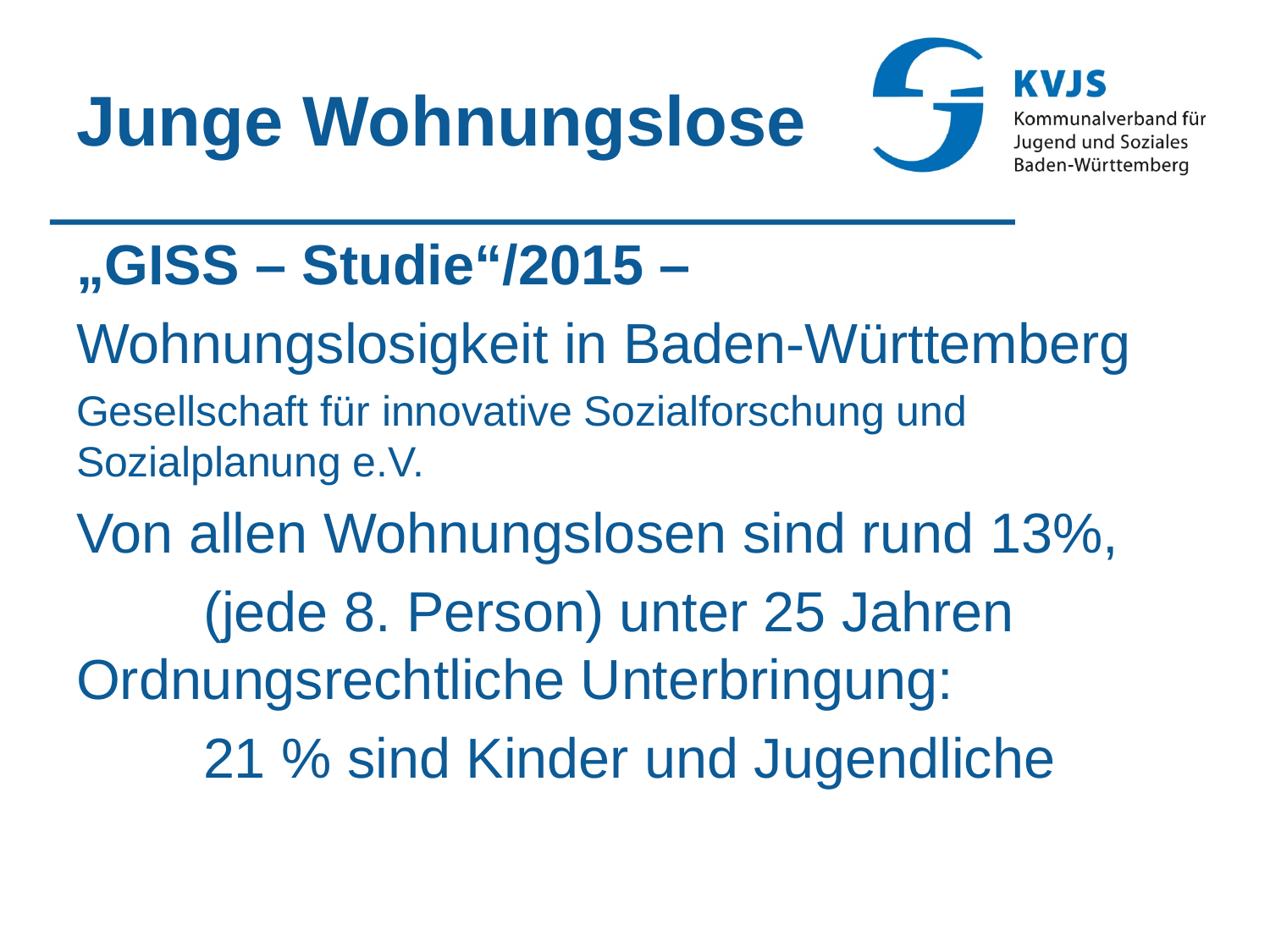

# Junge Wohnungslose
„GISS – Studie“/2015 –
Wohnungslosigkeit in Baden-Württemberg
Gesellschaft für innovative Sozialforschung und Sozialplanung e.V.
Von allen Wohnungslosen sind rund 13%,
	(jede 8. Person) unter 25 Jahren  Ordnungsrechtliche Unterbringung:
	21 % sind Kinder und Jugendliche